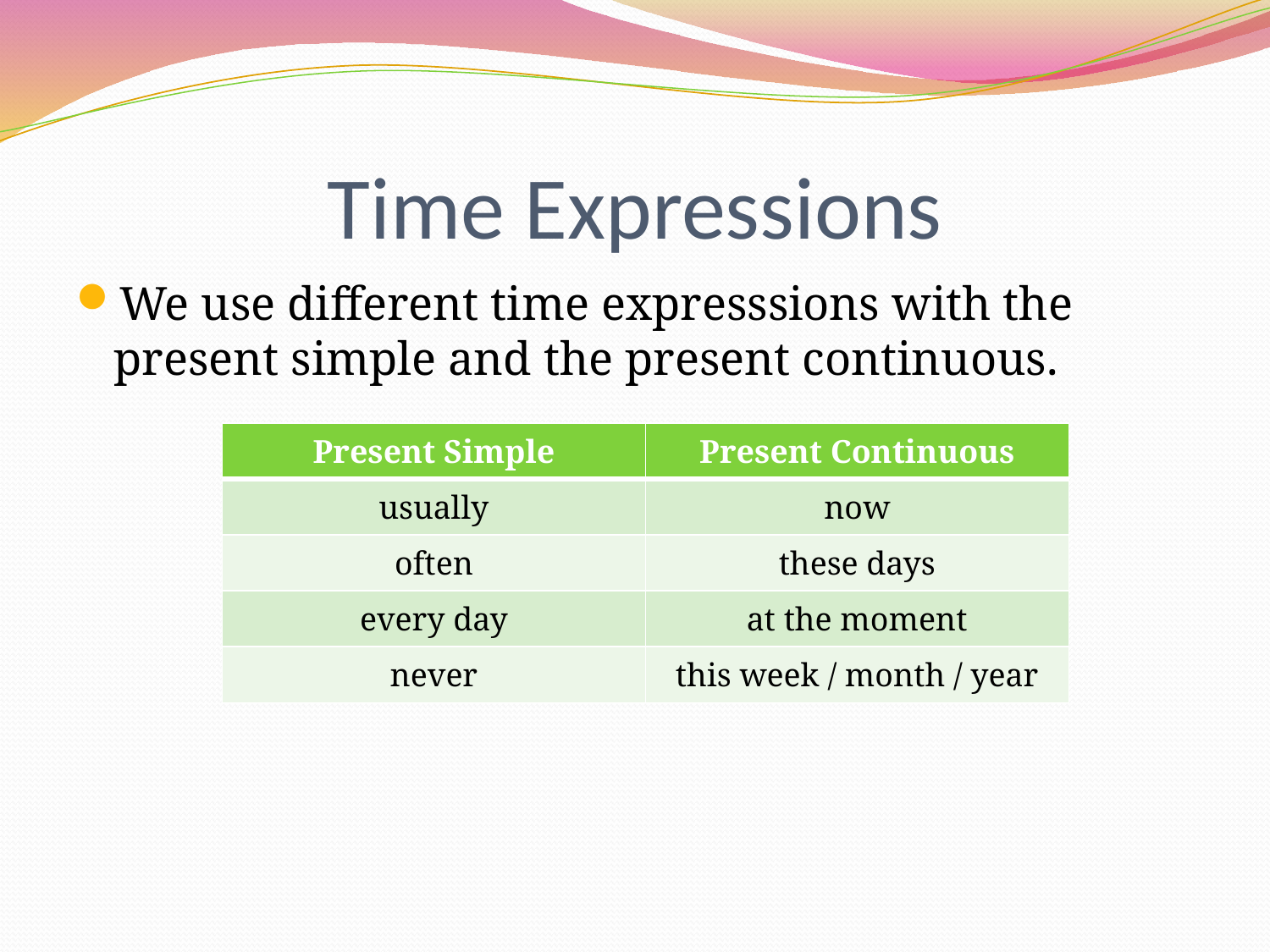

# Time Expressions
We use different time expresssions with the present simple and the present continuous.

| Present Simple | Present Continuous |
| --- | --- |
| usually | now |
| often | these days |
| every day | at the moment |
| never | this week / month / year |